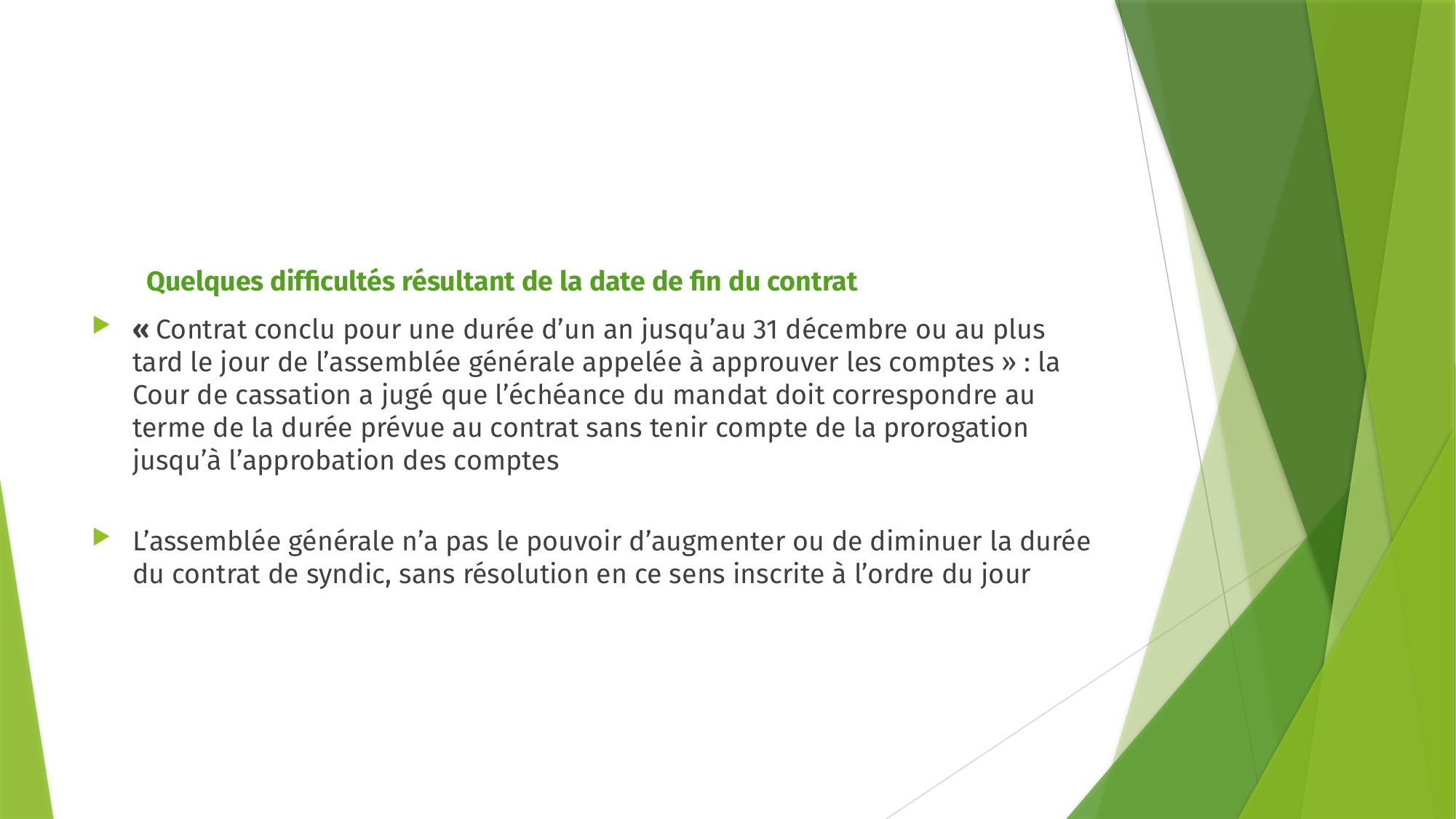

Quelques difficultés résultant de la date de fin du contrat
« Contrat conclu pour une durée d’un an jusqu’au 31 décembre ou au plus tard le jour de l’assemblée générale appelée à approuver les comptes » : la Cour de cassation a jugé que l’échéance du mandat doit correspondre au terme de la durée prévue au contrat sans tenir compte de la prorogation jusqu’à l’approbation des comptes

L’assemblée générale n’a pas le pouvoir d’augmenter ou de diminuer la durée du contrat de syndic, sans résolution en ce sens inscrite à l’ordre du jour